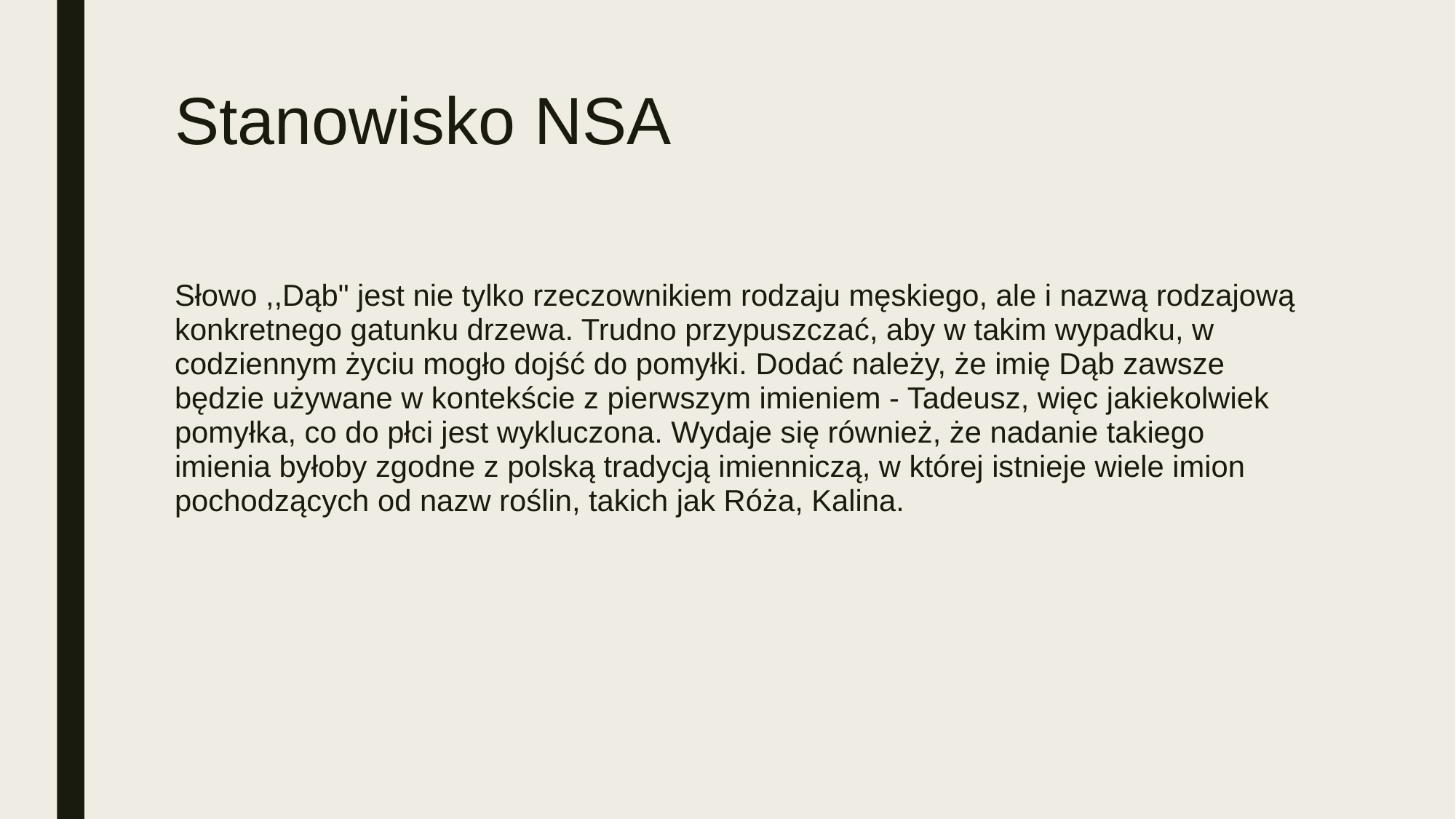

# Stanowisko NSA
Słowo ,,Dąb" jest nie tylko rzeczownikiem rodzaju męskiego, ale i nazwą rodzajową konkretnego gatunku drzewa. Trudno przypuszczać, aby w takim wypadku, w codziennym życiu mogło dojść do pomyłki. Dodać należy, że imię Dąb zawsze będzie używane w kontekście z pierwszym imieniem - Tadeusz, więc jakiekolwiek pomyłka, co do płci jest wykluczona. Wydaje się również, że nadanie takiego imienia byłoby zgodne z polską tradycją imienniczą, w której istnieje wiele imion pochodzących od nazw roślin, takich jak Róża, Kalina.